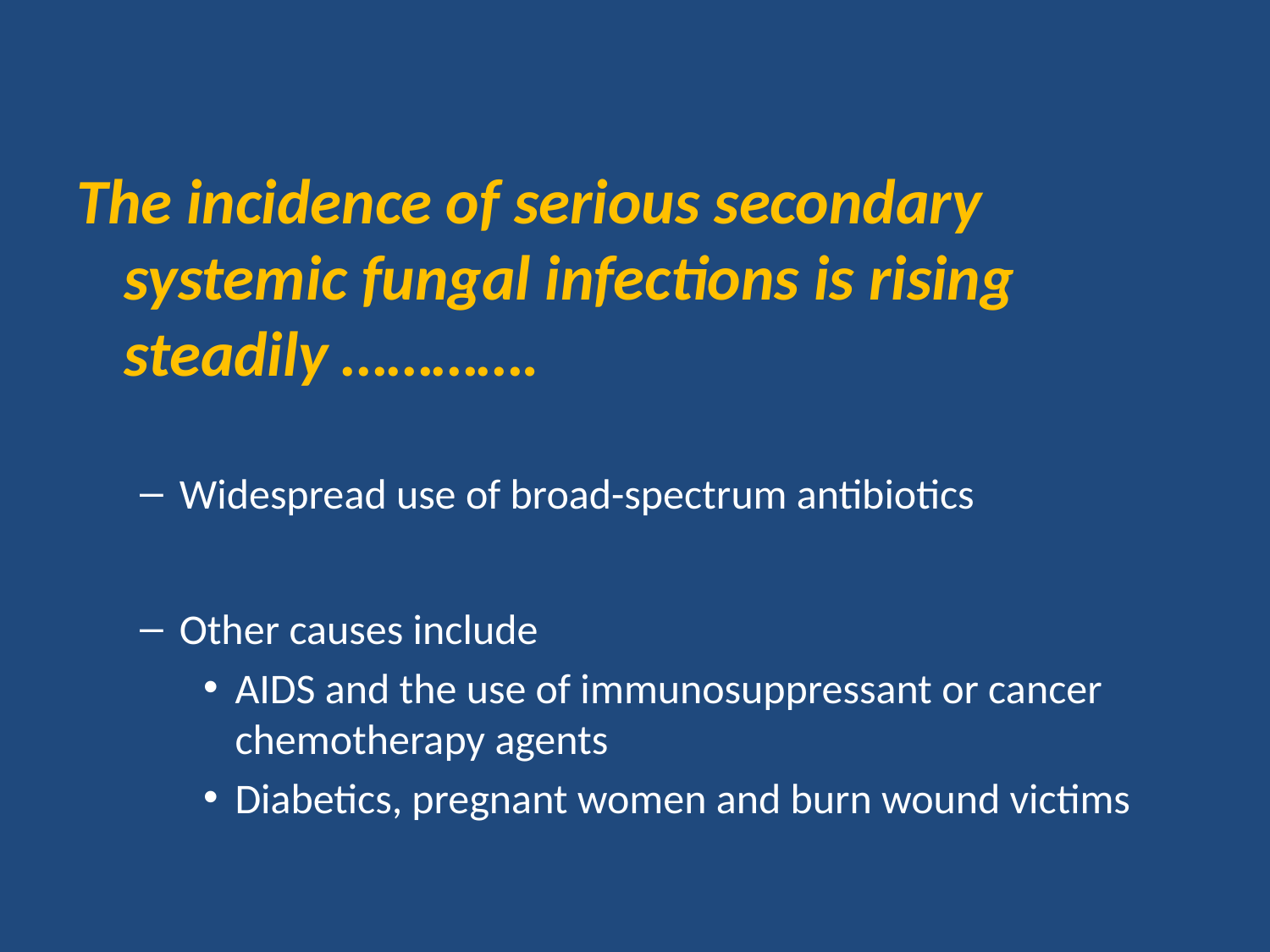

The incidence of serious secondary systemic fungal infections is rising steadily ………….

Widespread use of broad-spectrum antibiotics

Other causes include
AIDS and the use of immunosuppressant or cancer chemotherapy agents
Diabetics, pregnant women and burn wound victims